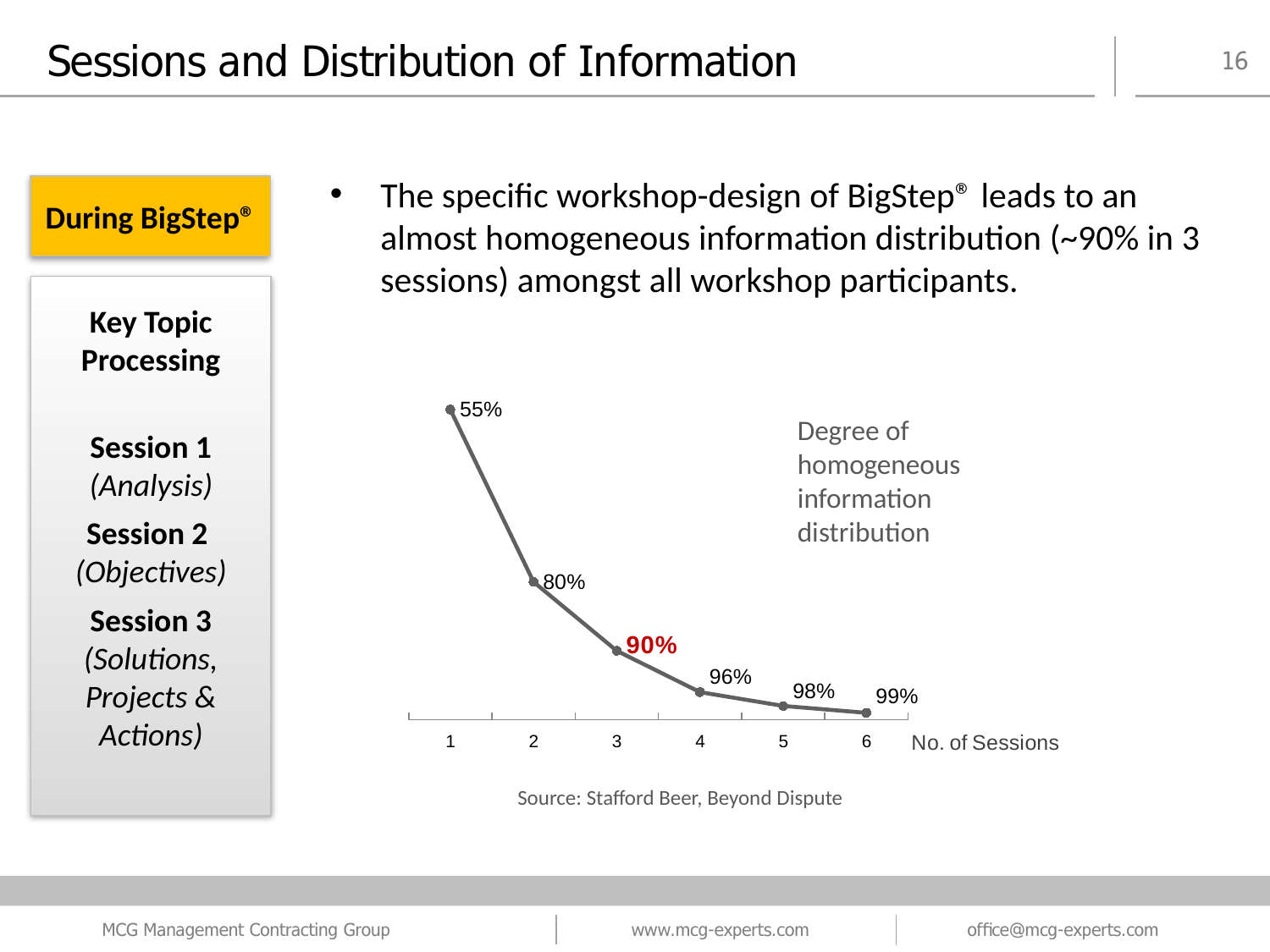

Sessions and Distribution of Information
The specific workshop-design of BigStep® leads to an almost homogeneous information distribution (~90% in 3 sessions) amongst all workshop participants.
During BigStep®
Key Topic Processing

Session 1 (Analysis)
Session 2
(Objectives)
Session 3 (Solutions, Projects & Actions)

### Chart

| Category | Grad der homogenen Informationsstreuung unter den Teilnehmern |
|---|---|
Degree of homogeneous information distribution
Source: Stafford Beer, Beyond Dispute